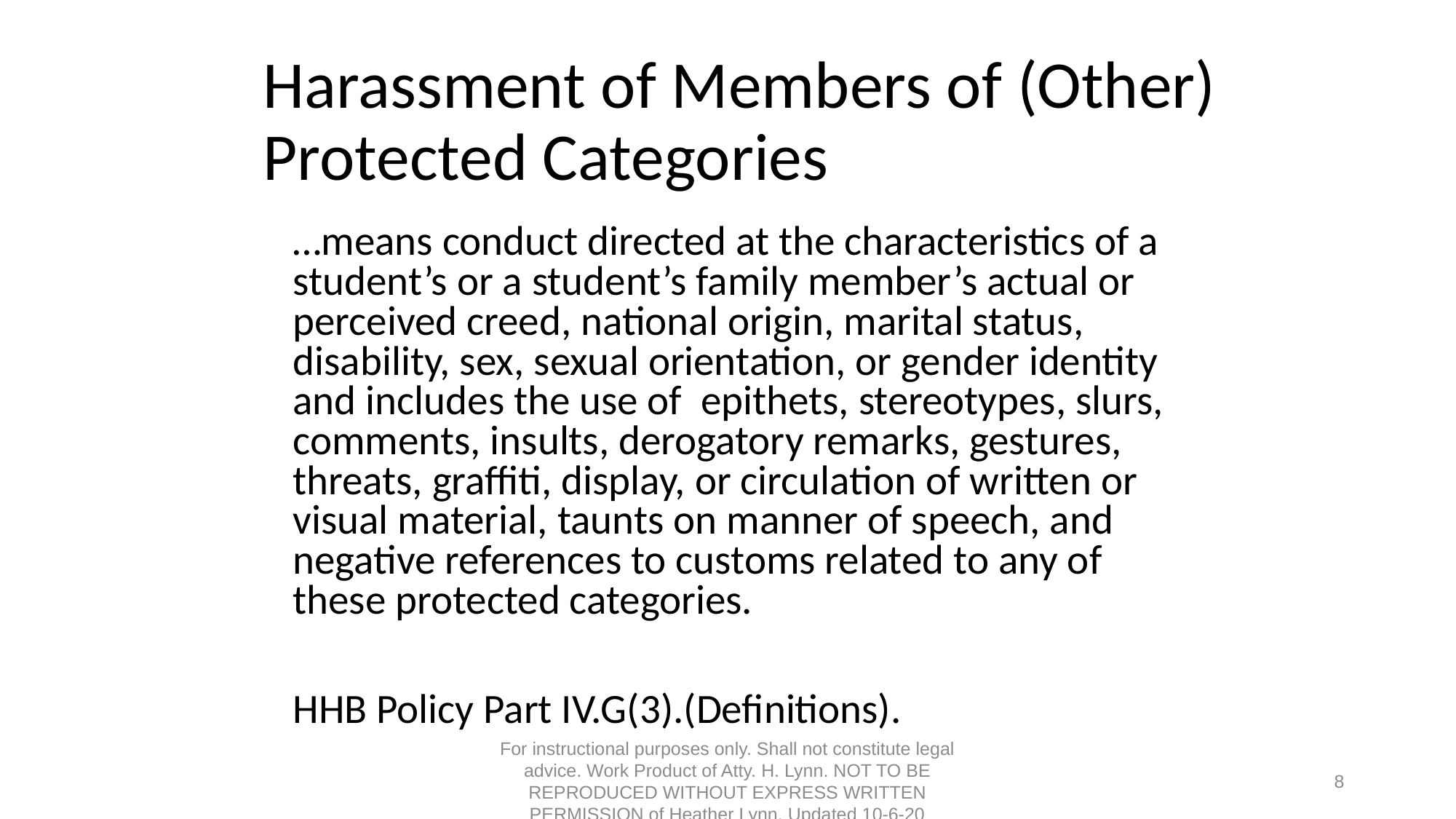

# Harassment of Members of (Other) Protected Categories
…means conduct directed at the characteristics of a student’s or a student’s family member’s actual or perceived creed, national origin, marital status, disability, sex, sexual orientation, or gender identity and includes the use of  epithets, stereotypes, slurs, comments, insults, derogatory remarks, gestures, threats, graffiti, display, or circulation of written or visual material, taunts on manner of speech, and negative references to customs related to any of these protected categories.

HHB Policy Part IV.G(3).(Definitions).

For instructional purposes only. Shall not constitute legal advice. Work Product of Atty. H. Lynn. NOT TO BE REPRODUCED WITHOUT EXPRESS WRITTEN PERMISSION of Heather Lynn. Updated 10-6-20
8